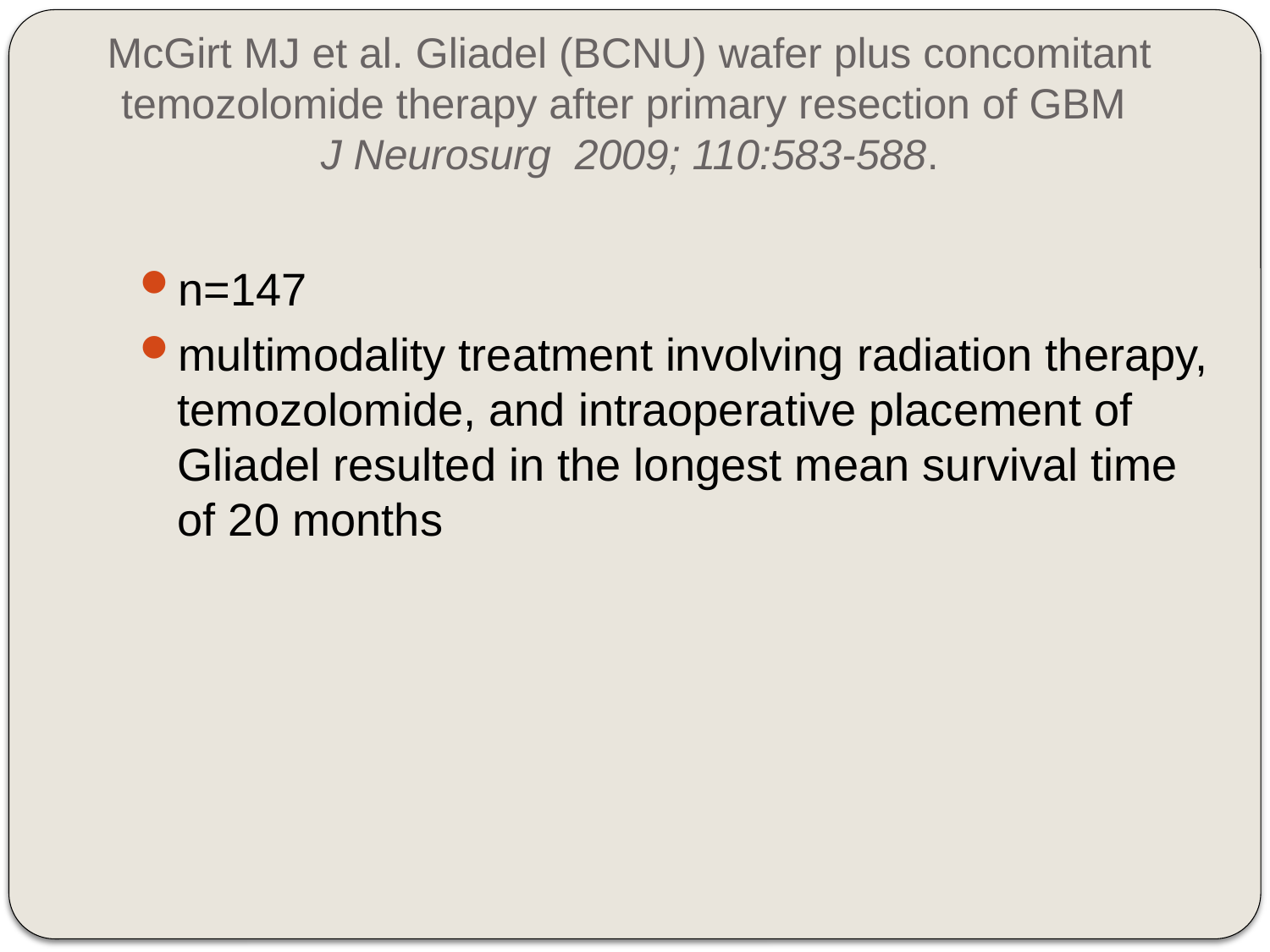

# McGirt MJ et al. Gliadel (BCNU) wafer plus concomitant temozolomide therapy after primary resection of GBM J Neurosurg  2009; 110:583-588.
n=147
multimodality treatment involving radiation therapy, temozolomide, and intraoperative placement of Gliadel resulted in the longest mean survival time of 20 months